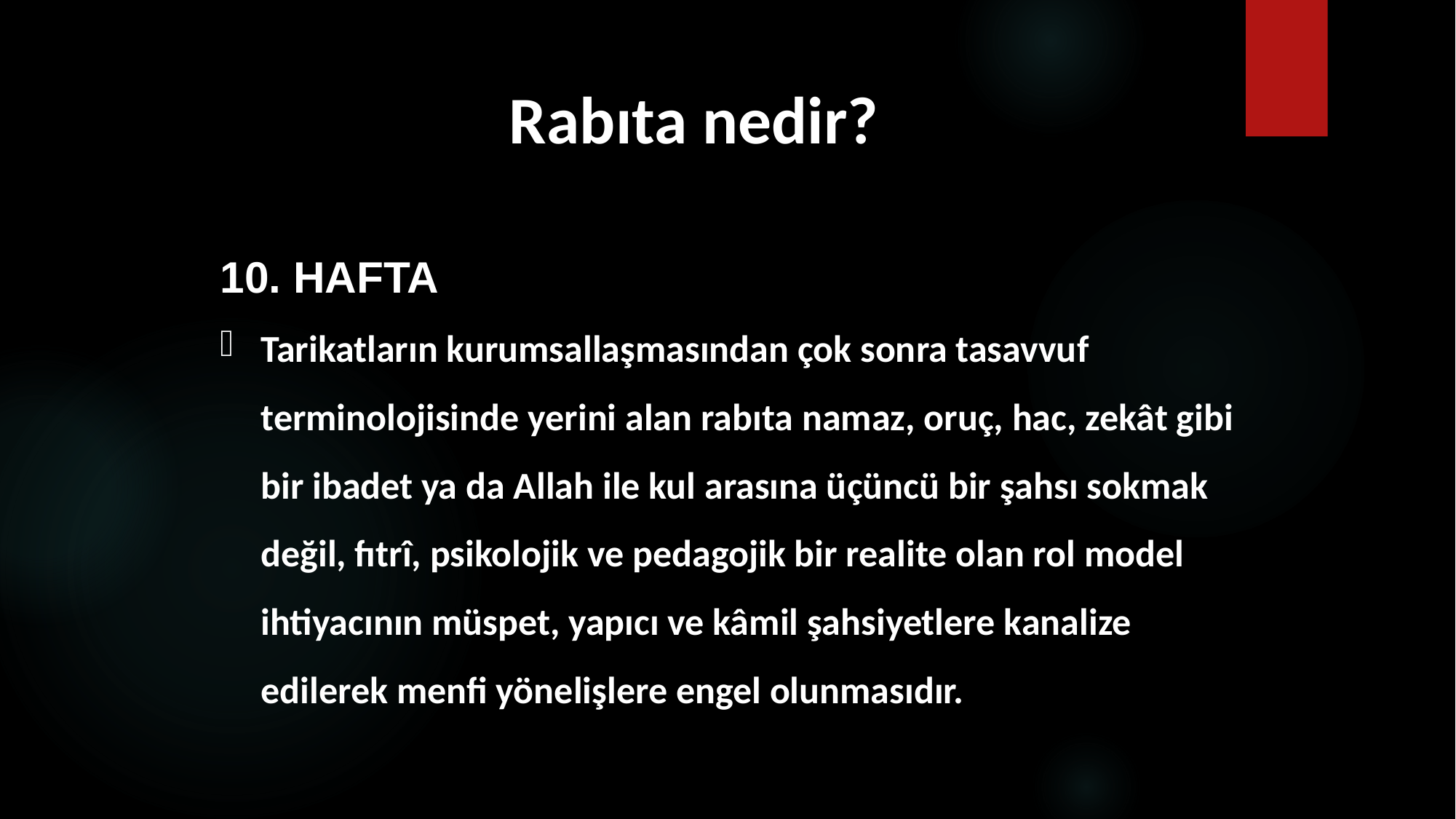

# Rabıta nedir?
10. HAFTA
Tarikatların kurumsallaşmasından çok sonra tasavvuf terminolojisinde yerini alan rabıta namaz, oruç, hac, zekât gibi bir ibadet ya da Allah ile kul arasına üçüncü bir şahsı sokmak değil, fıtrî, psikolojik ve pedagojik bir realite olan rol model ihtiyacının müspet, yapıcı ve kâmil şahsiyetlere kanalize edilerek menfi yönelişlere engel olunmasıdır.